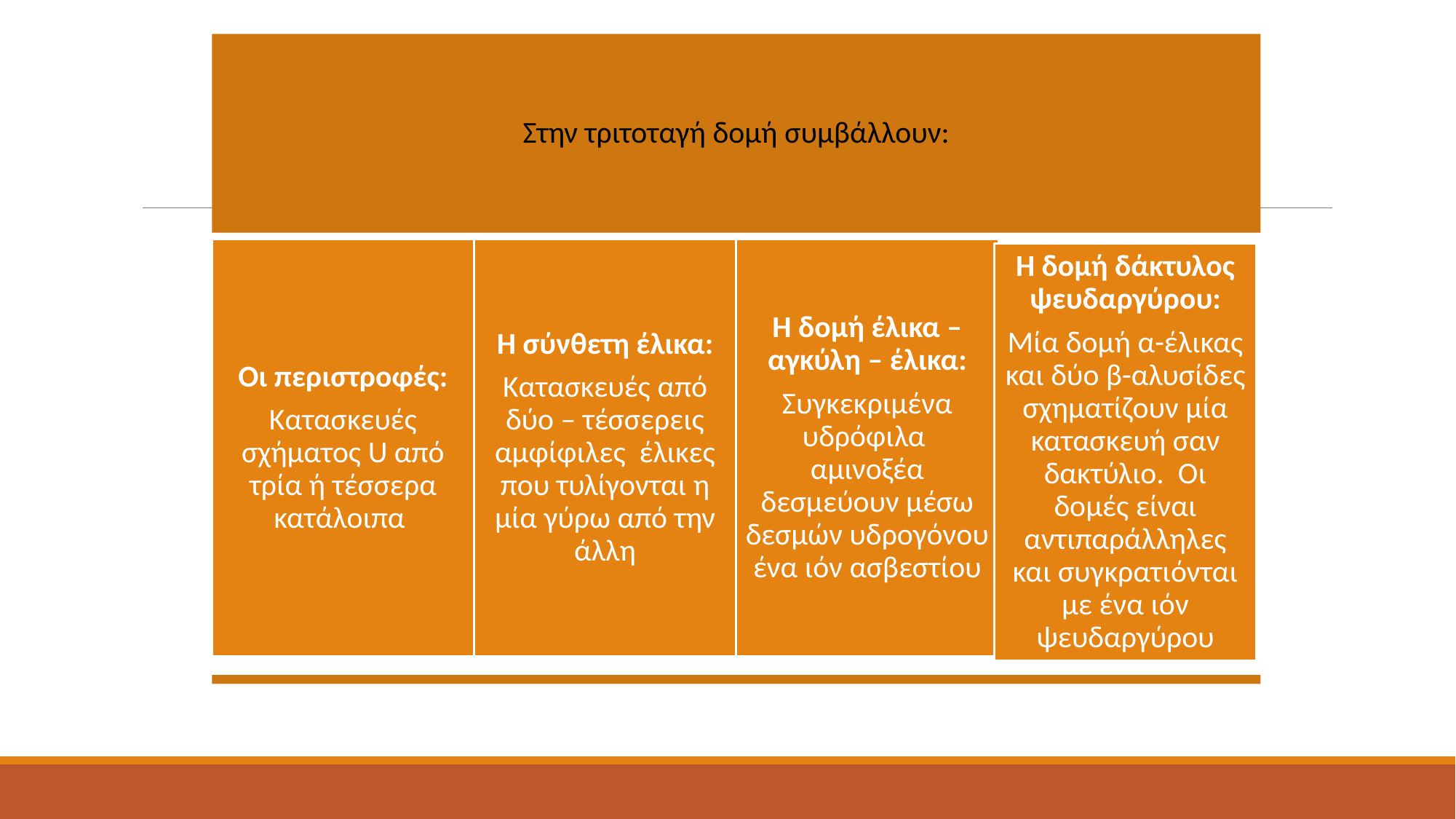

Στην τριτοταγή δομή συμβάλλουν:
Οι περιστροφές:
Κατασκευές σχήματος U από τρία ή τέσσερα κατάλοιπα
Η σύνθετη έλικα:
Κατασκευές από δύο – τέσσερεις αμφίφιλες  έλικες που τυλίγονται η μία γύρω από την άλλη
Η δομή έλικα – αγκύλη – έλικα:
Συγκεκριμένα υδρόφιλα  αμινοξέα δεσμεύουν μέσω δεσμών υδρογόνου ένα ιόν ασβεστίου
Η δομή δάκτυλος ψευδαργύρου:
Μία δομή α-έλικας και δύο β-αλυσίδες σχηματίζουν μία κατασκευή σαν δακτύλιο.  Οι δομές είναι αντιπαράλληλες και συγκρατιόνται με ένα ιόν ψευδαργύρου